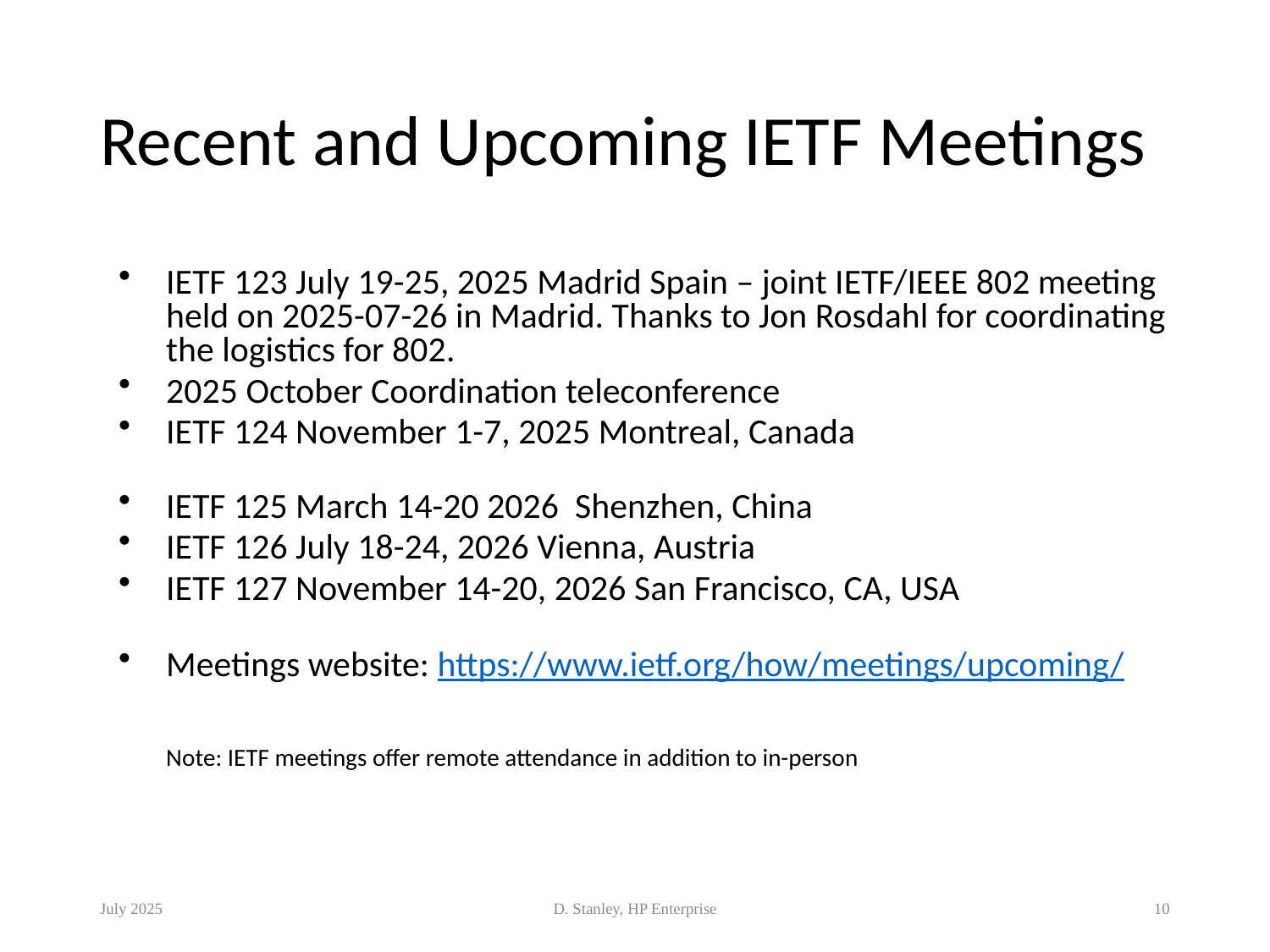

# Recent and Upcoming IETF Meetings

IETF 123 July 19-25, 2025 Madrid Spain – joint IETF/IEEE 802 meeting held on 2025-07-26 in Madrid. Thanks to Jon Rosdahl for coordinating the logistics for 802.
2025 October Coordination teleconference
IETF 124 November 1-7, 2025 Montreal, Canada
IETF 125 March 14-20 2026  Shenzhen, China
IETF 126 July 18-24, 2026 Vienna, Austria
IETF 127 November 14-20, 2026 San Francisco, CA, USA
Meetings website: https://www.ietf.org/how/meetings/upcoming/
Note: IETF meetings offer remote attendance in addition to in-person
July 2025
D. Stanley, HP Enterprise
10